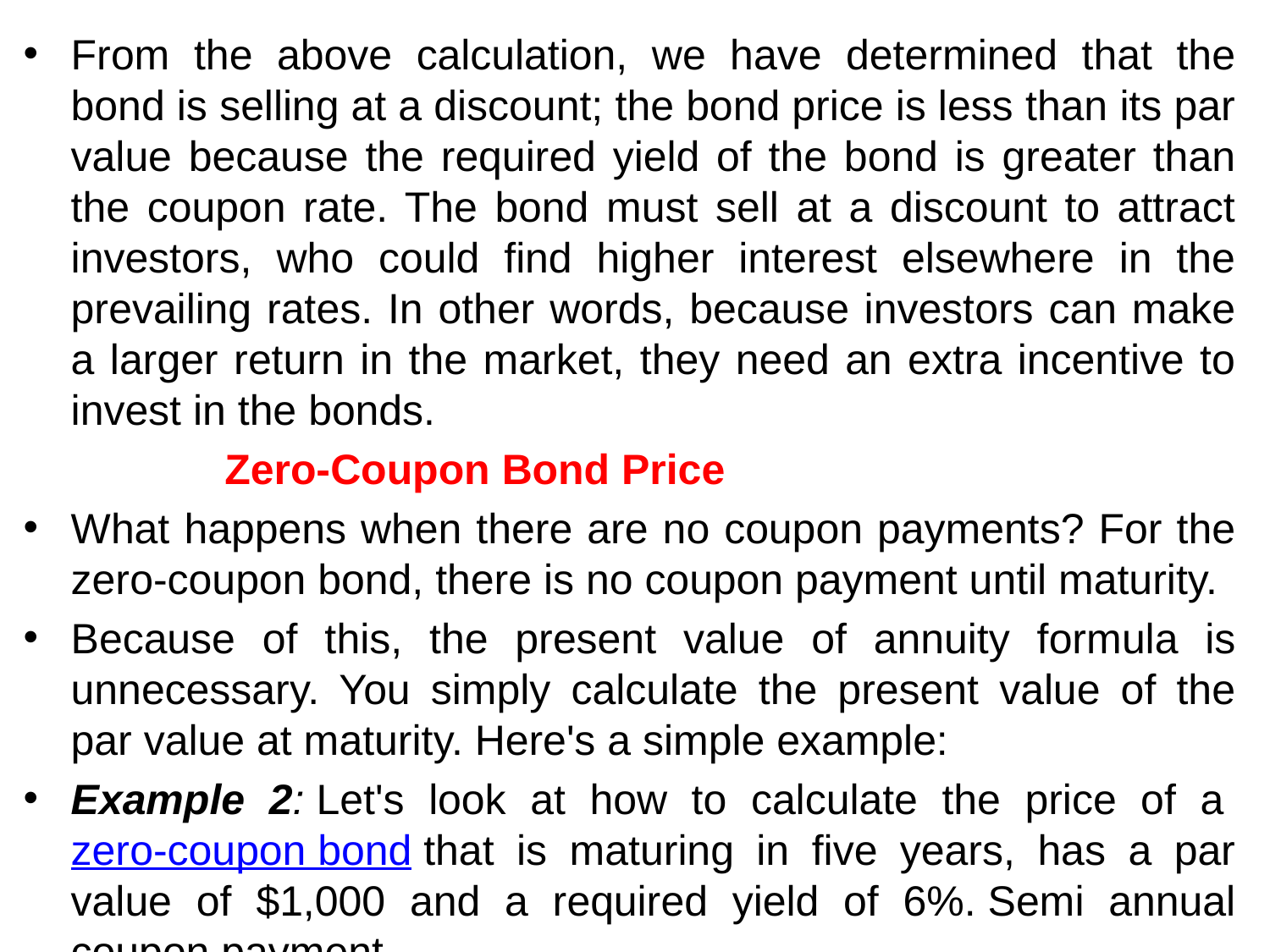

From the above calculation, we have determined that the bond is selling at a discount; the bond price is less than its par value because the required yield of the bond is greater than the coupon rate. The bond must sell at a discount to attract investors, who could find higher interest elsewhere in the prevailing rates. In other words, because investors can make a larger return in the market, they need an extra incentive to invest in the bonds.
                 Zero-Coupon Bond Price
What happens when there are no coupon payments? For the zero-coupon bond, there is no coupon payment until maturity.
Because of this, the present value of annuity formula is unnecessary. You simply calculate the present value of the par value at maturity. Here's a simple example:
Example 2: Let's look at how to calculate the price of a zero-coupon bond that is maturing in five years, has a par value of $1,000 and a required yield of 6%. Semi annual coupon payment.